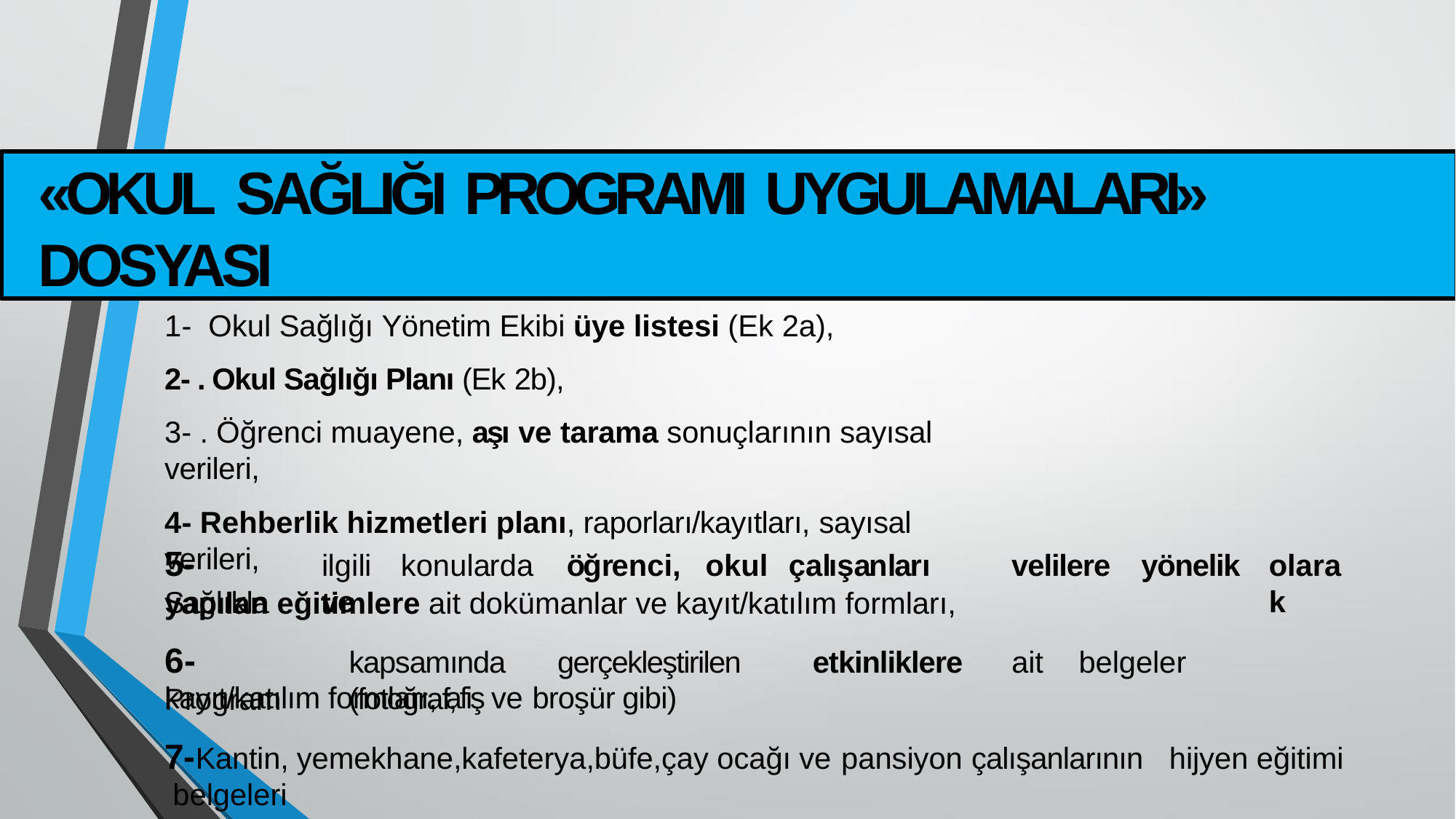

# «OKUL  SAĞLIĞI PROGRAMI UYGULAMALARI»	DOSYASI
Dosya içerisinde;
1-  Okul Sağlığı Yönetim Ekibi üye listesi (Ek 2a),
2- . Okul Sağlığı Planı (Ek 2b),
3- . Öğrenci muayene, aşı ve tarama sonuçlarının sayısal verileri,
4- Rehberlik hizmetleri planı, raporları/kayıtları, sayısal verileri,
5-Sağlıkla
ilgili	konularda	öğrenci,	okul	çalışanları	ve
velilere
yönelik
olarak
yapılan eğitimlere ait dokümanlar ve kayıt/katılım formları,
6-Program
kapsamında	gerçekleştirilen	etkinliklere	ait	belgeler	(fotoğraf,
kayıt/katılım formları, afiş ve broşür gibi)
7-Kantin, yemekhane,kafeterya,büfe,çay ocağı ve pansiyon çalışanlarının	hijyen eğitimi  belgeleri